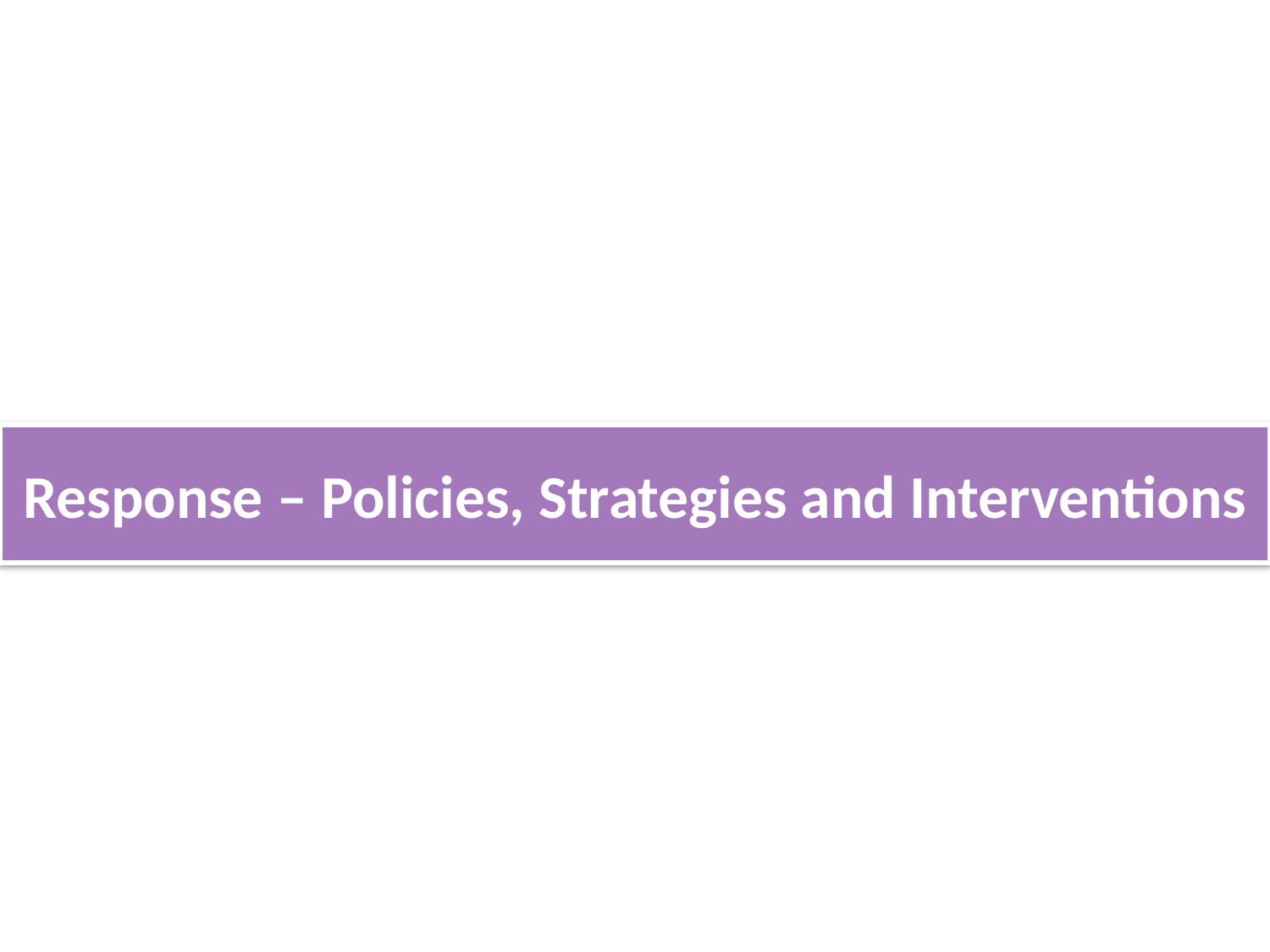

# Response – Policies, Strategies and Interventions